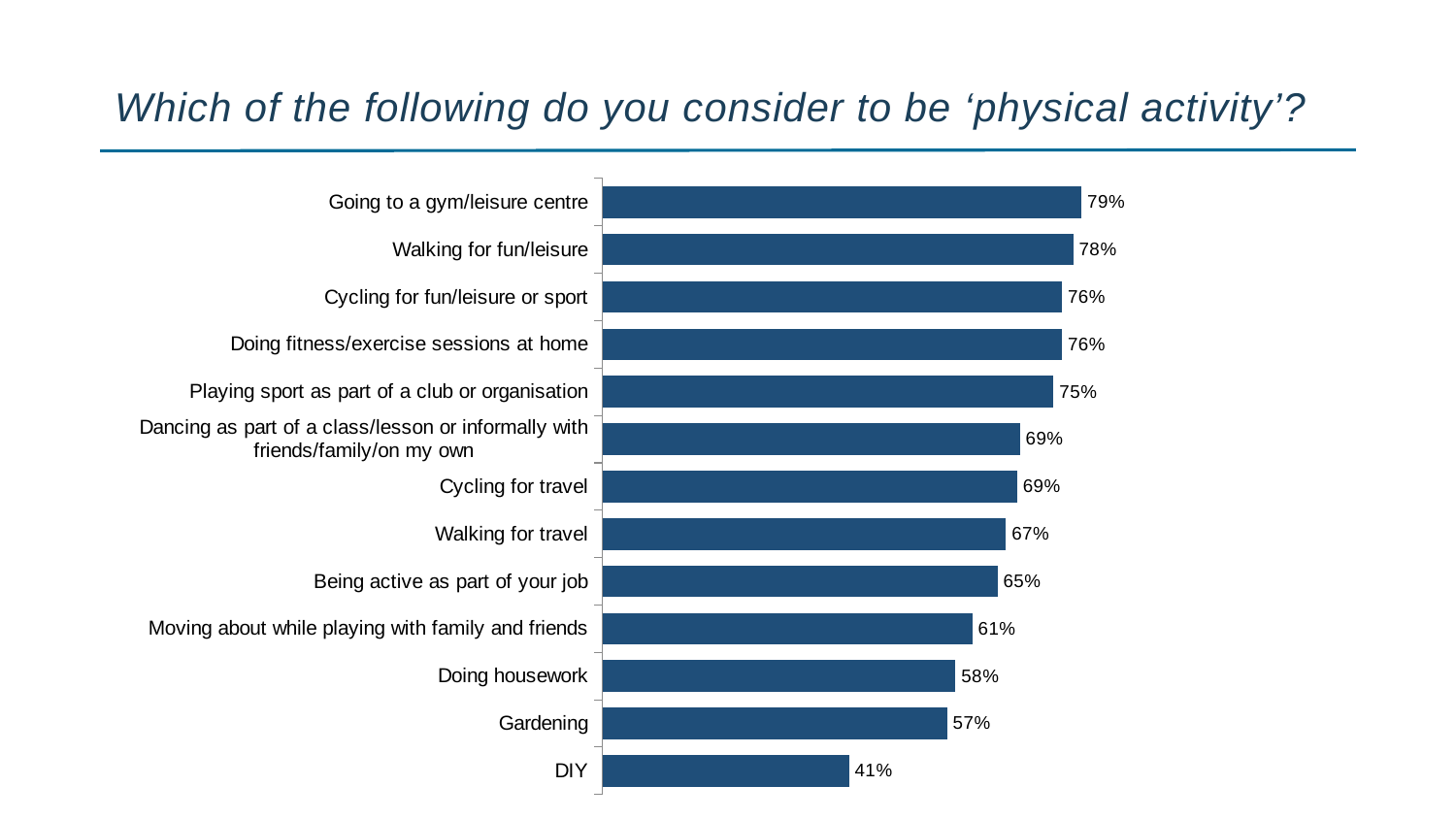

# Which of the following do you consider to be ‘physical activity’?

### Chart

| Category |  |
|---|---|
| Going to a gym/leisure centre | 0.7916666666666662 |
| Walking for fun/leisure | 0.7777777777777778 |
| Cycling for fun/leisure or sport | 0.7592592592592592 |
| Doing fitness/exercise sessions at home | 0.7592592592592589 |
| Playing sport as part of a club or organisation | 0.7453703703703703 |
| Dancing as part of a class/lesson or informally with friends/family/on my own | 0.6898148148148145 |
| Cycling for travel | 0.6851851851851857 |
| Walking for travel | 0.666666666666667 |
| Being active as part of your job | 0.6527777777777779 |
| Moving about while playing with family and friends | 0.6111111111111113 |
| Doing housework | 0.5833333333333335 |
| Gardening | 0.5694444444444442 |
| DIY | 0.4074074074074075 |